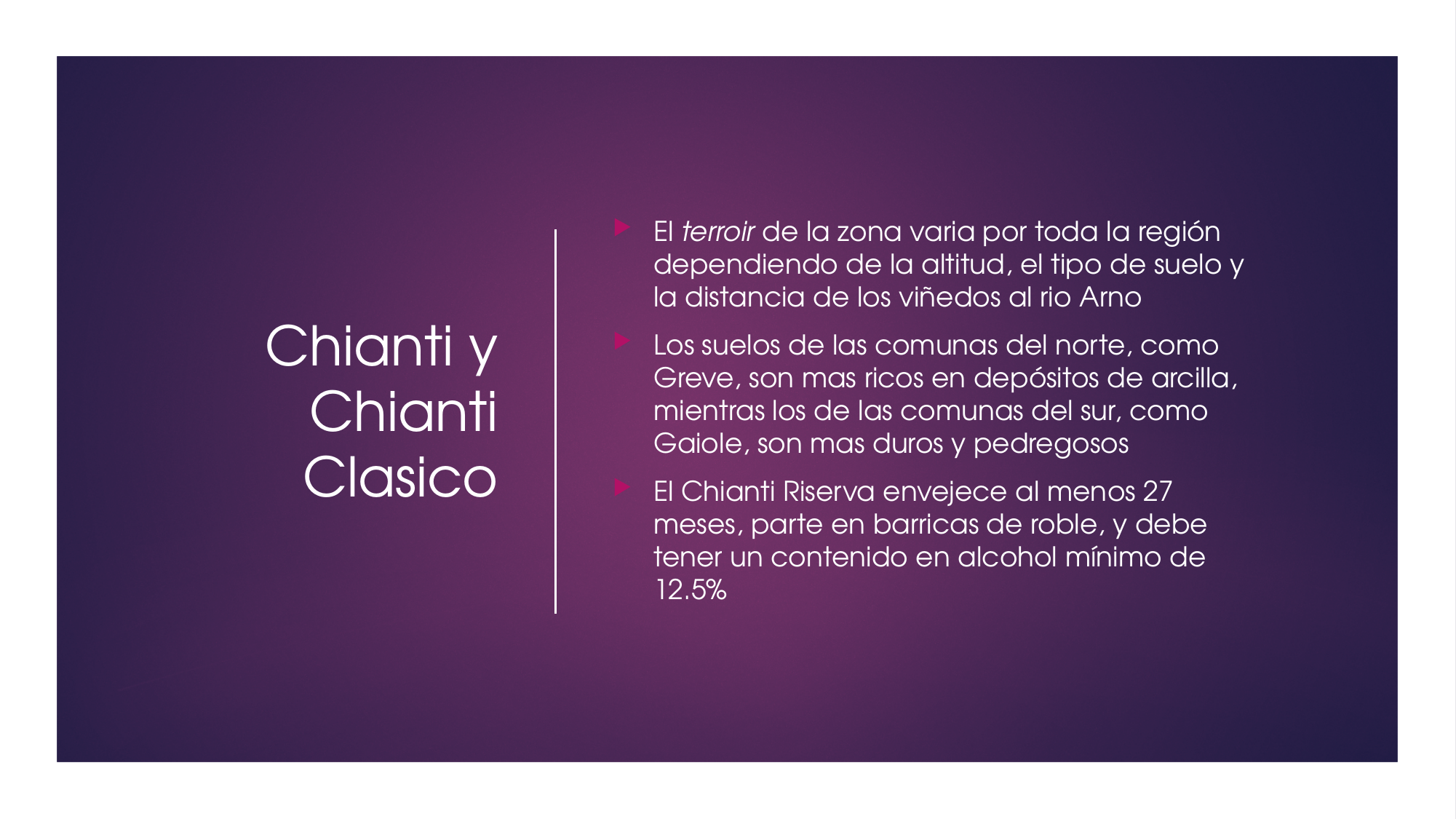

# Chianti y Chianti Clasico

El terroir de la zona varia por toda la región dependiendo de la altitud, el tipo de suelo y la distancia de los viñedos al rio Arno
Los suelos de las comunas del norte, como Greve, son mas ricos en depósitos de arcilla, mientras los de las comunas del sur, como Gaiole, son mas duros y pedregosos
El Chianti Riserva envejece al menos 27 meses, parte en barricas de roble, y debe tener un contenido en alcohol mínimo de 12.5%